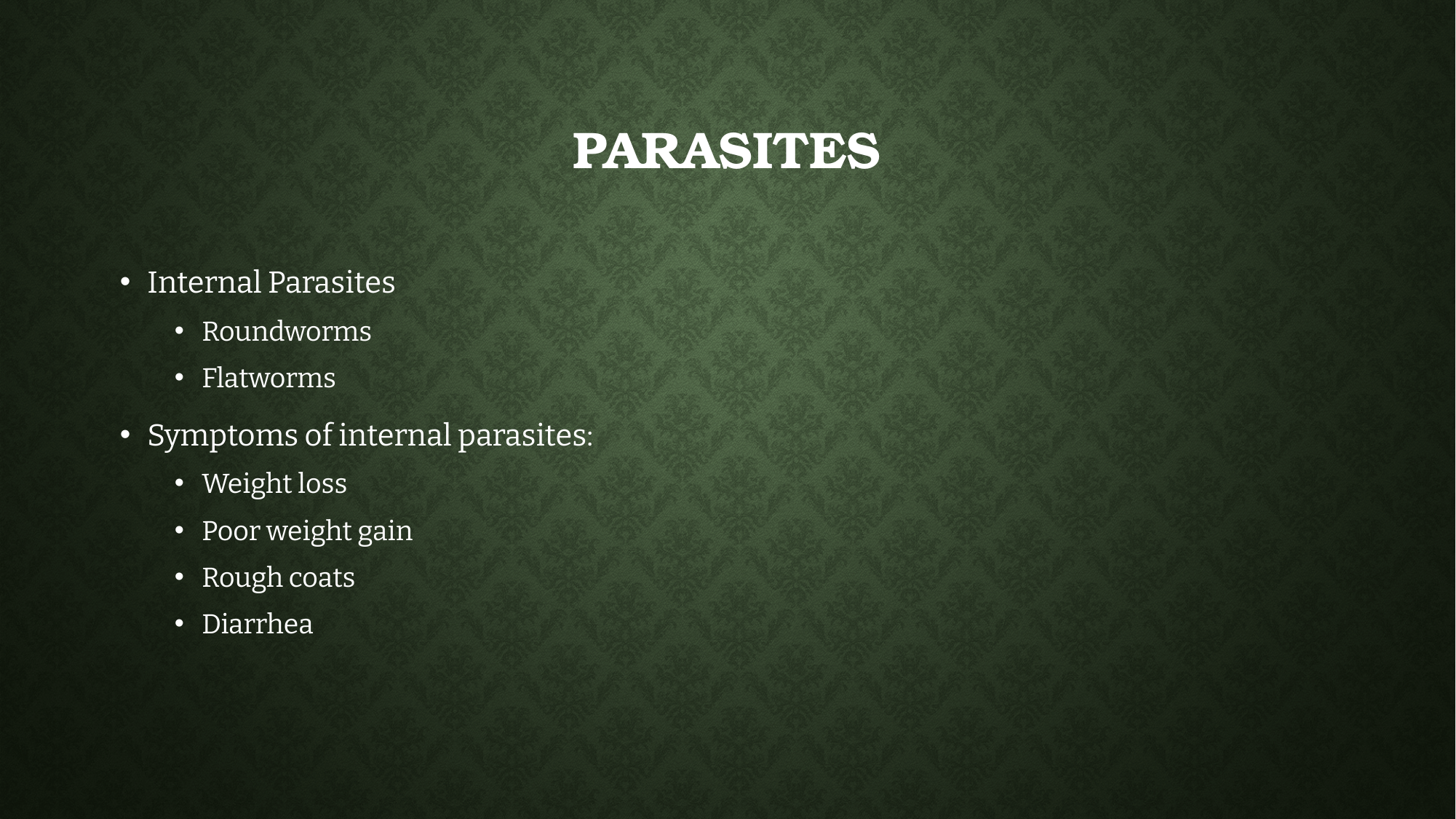

# parasites
Internal Parasites
Roundworms
Flatworms
Symptoms of internal parasites:
Weight loss
Poor weight gain
Rough coats
Diarrhea